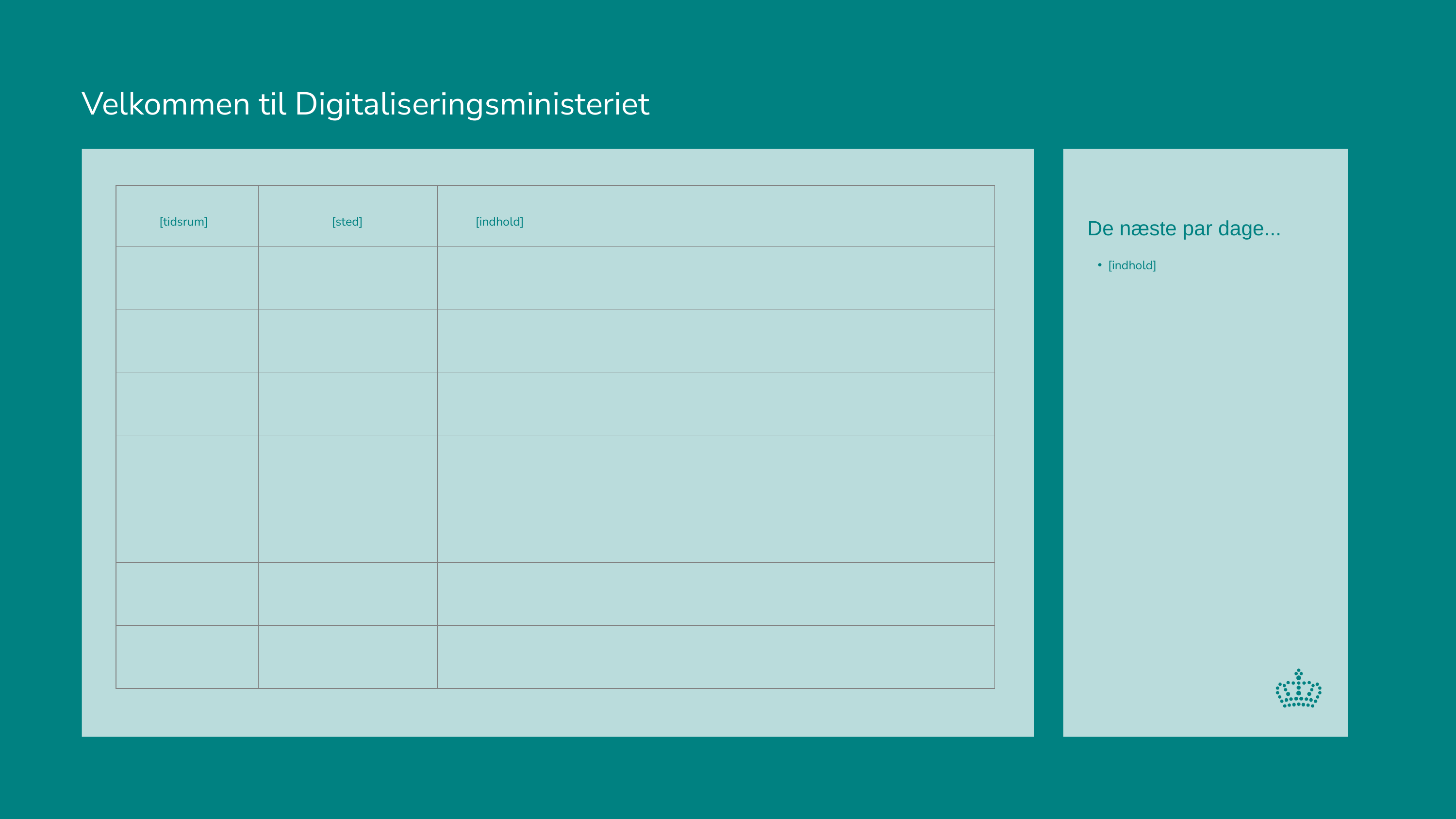

Velkommen til Digitaliseringsministeriet

De næste par dage...
|  |  |  |
| --- | --- | --- |
|  |  |  |
|  |  |  |
|  |  |  |
|  |  |  |
|  |  |  |
|  |  |  |
|  |  |  |
De næste par dage...
[tidsrum]
[sted]
[indhold]
[indhold]